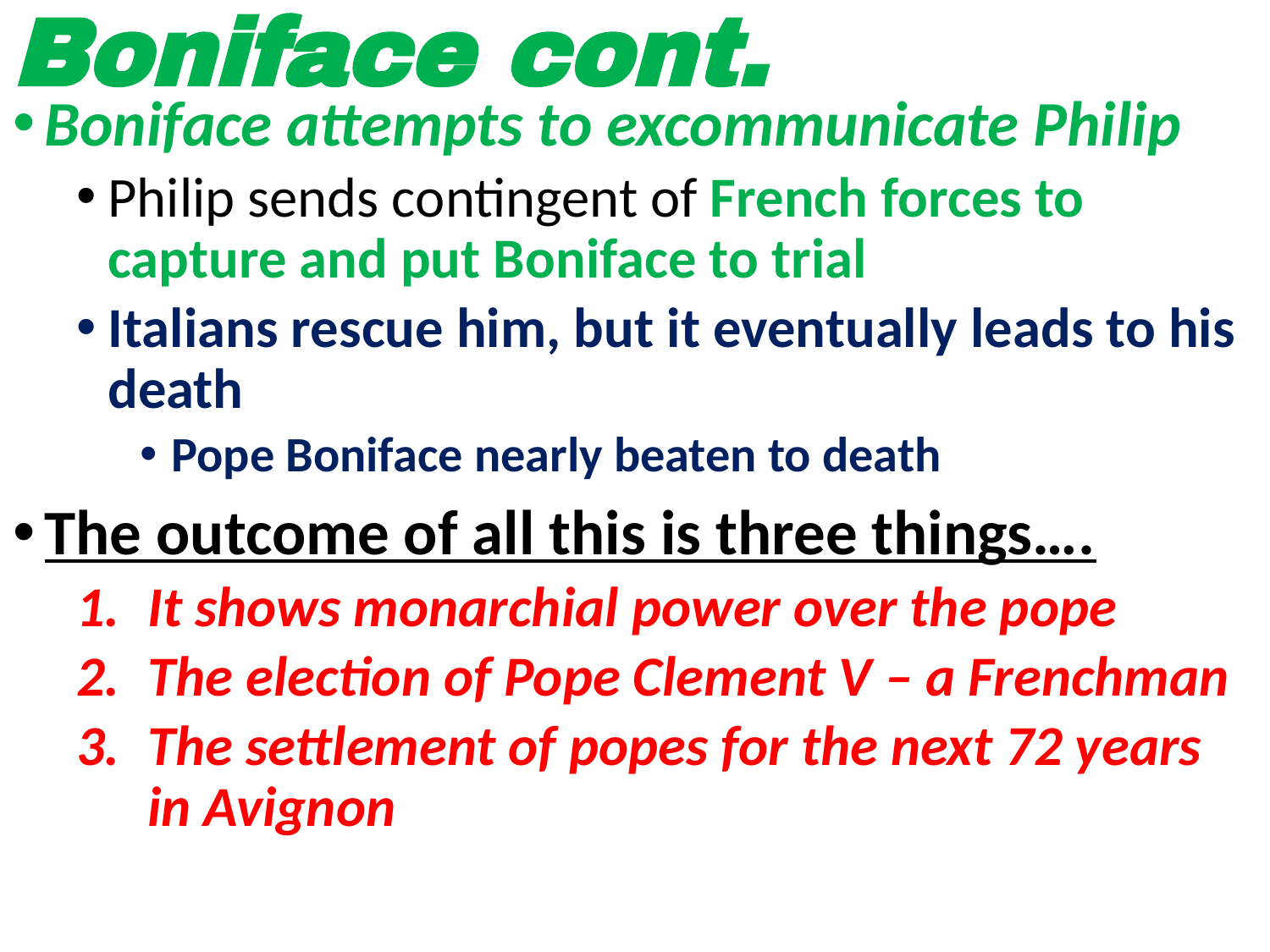

# Boniface cont.
Boniface attempts to excommunicate Philip
Philip sends contingent of French forces to capture and put Boniface to trial
Italians rescue him, but it eventually leads to his death
Pope Boniface nearly beaten to death
The outcome of all this is three things….
It shows monarchial power over the pope
The election of Pope Clement V – a Frenchman
The settlement of popes for the next 72 years in Avignon